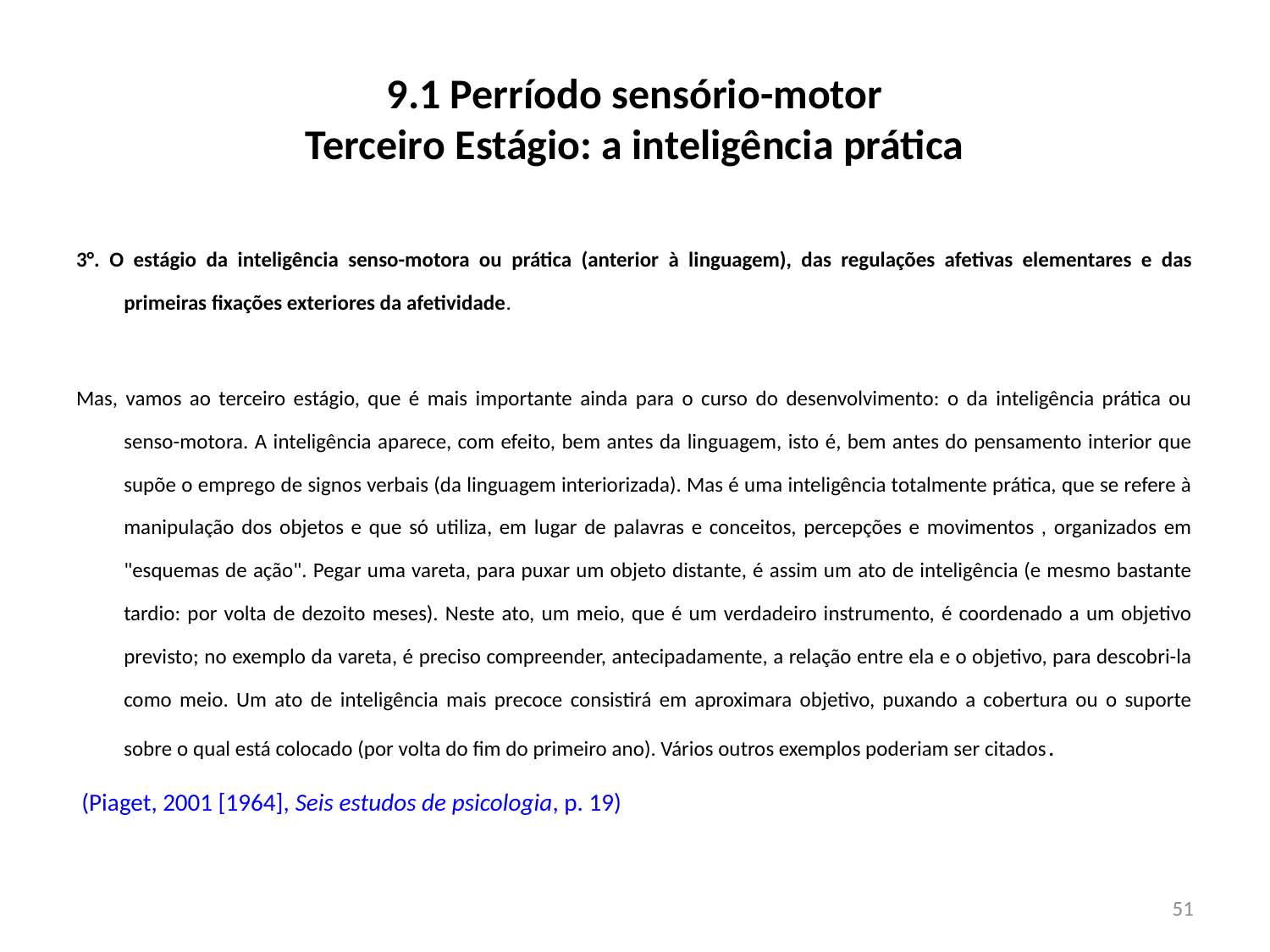

# 9.1 Perríodo sensório-motor Terceiro Estágio: a inteligência prática
3°. O estágio da inteligência senso-motora ou prática (anterior à linguagem), das regulações afetivas elementares e das primeiras fixações exteriores da afetividade.

Mas, vamos ao terceiro estágio, que é mais importante ainda para o curso do desenvolvimento: o da inteligência prática ou senso-motora. A inteligência aparece, com efeito, bem antes da linguagem, isto é, bem antes do pensamento interior que supõe o emprego de signos verbais (da linguagem interiorizada). Mas é uma inteligência totalmente prática, que se refere à manipulação dos objetos e que só utiliza, em lugar de palavras e conceitos, percepções e movimentos , organizados em "esquemas de ação". Pegar uma vareta, para puxar um objeto distante, é assim um ato de inteligência (e mesmo bastante tardio: por volta de dezoito meses). Neste ato, um meio, que é um verdadeiro instrumento, é coordenado a um objetivo previsto; no exemplo da vareta, é preciso compreender, antecipadamente, a relação entre ela e o objetivo, para descobri-la como meio. Um ato de inteligência mais precoce consistirá em aproximara objetivo, puxando a cobertura ou o suporte sobre o qual está colocado (por volta do fim do primeiro ano). Vários outros exemplos poderiam ser citados.
 (Piaget, 2001 [1964], Seis estudos de psicologia, p. 19)

51